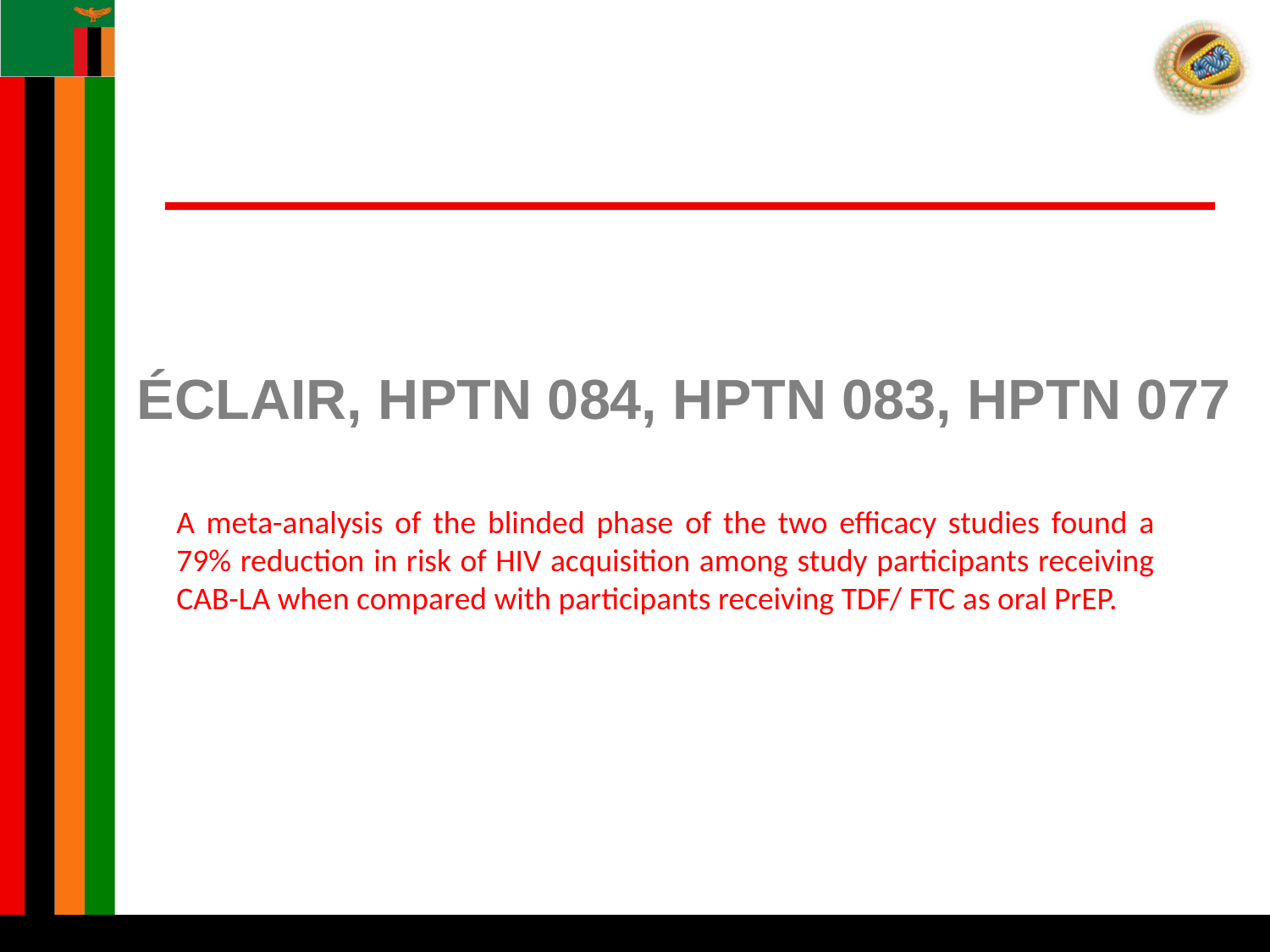

# ÉCLAIR, HPTN 084, HPTN 083, HPTN 077
A meta-analysis of the blinded phase of the two efficacy studies found a 79% reduction in risk of HIV acquisition among study participants receiving CAB-LA when compared with participants receiving TDF/ FTC as oral PrEP.